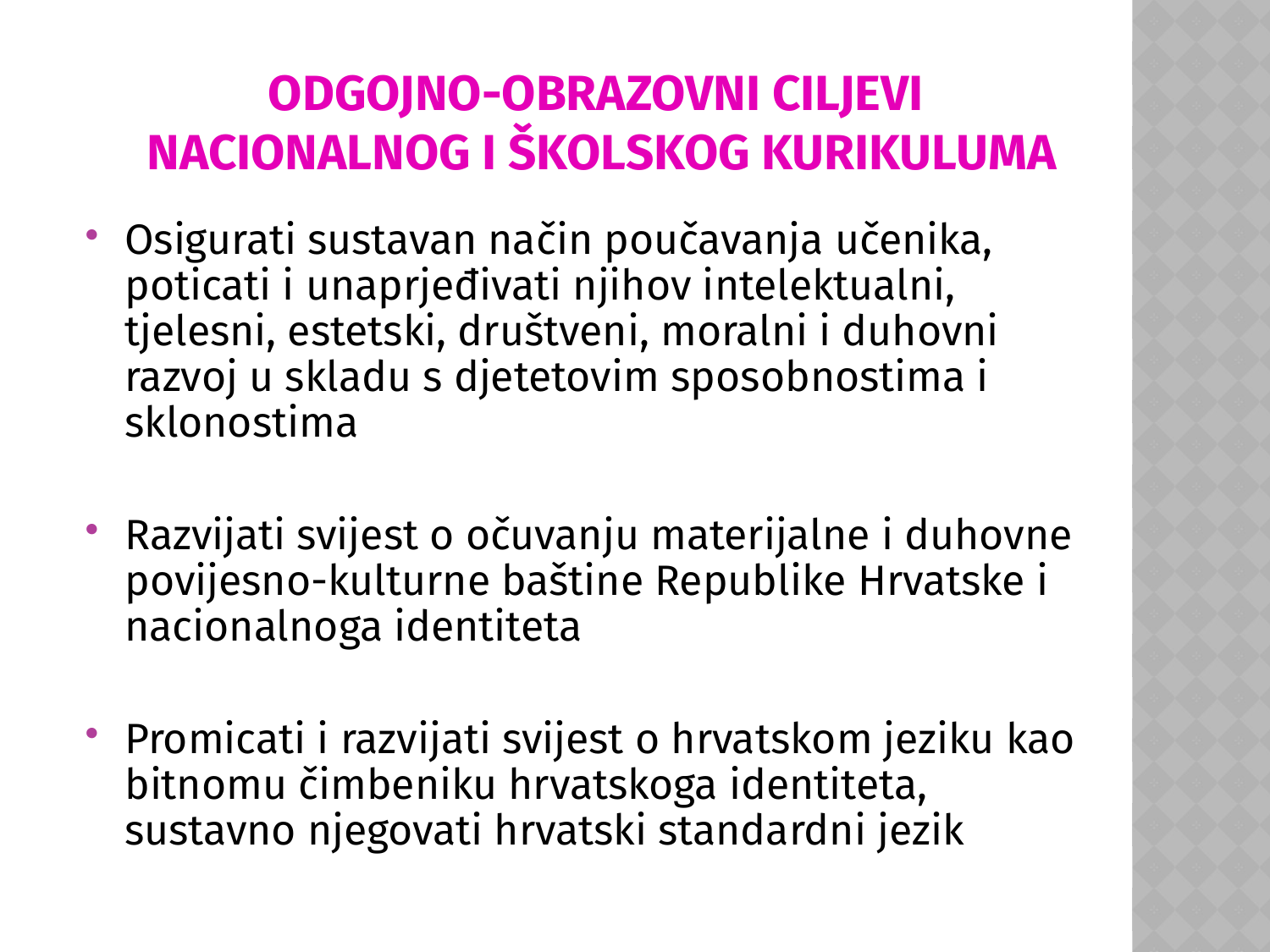

Odgojno-obrazovni ciljevi
nacionalnog i školskog kurikuluma
Osigurati sustavan način poučavanja učenika, poticati i unaprjeđivati njihov intelektualni, tjelesni, estetski, društveni, moralni i duhovni razvoj u skladu s djetetovim sposobnostima i sklonostima

Razvijati svijest o očuvanju materijalne i duhovne povijesno-kulturne baštine Republike Hrvatske i nacionalnoga identiteta

Promicati i razvijati svijest o hrvatskom jeziku kao bitnomu čimbeniku hrvatskoga identiteta, sustavno njegovati hrvatski standardni jezik